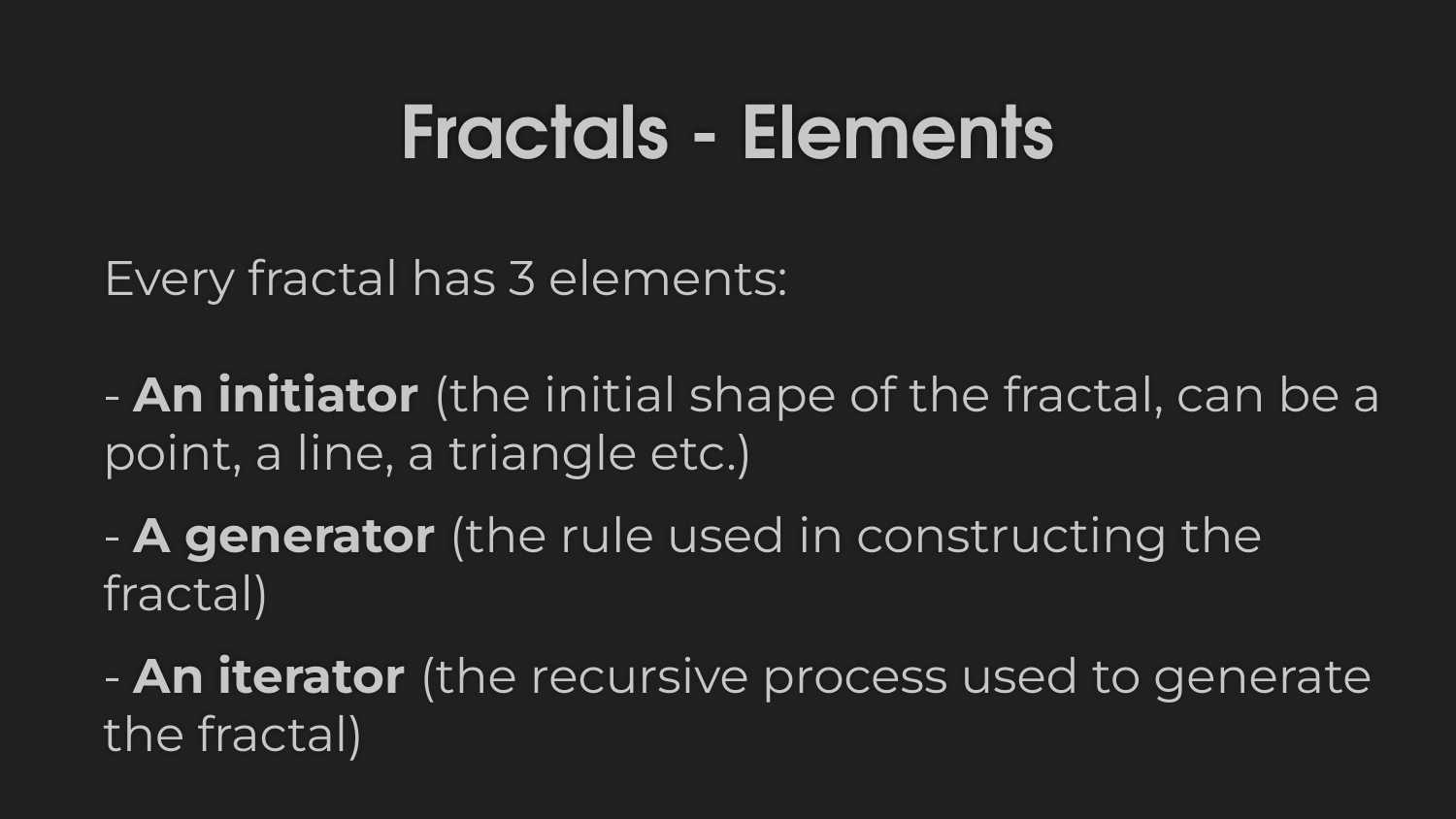

# Fractals - Elements
Every fractal has 3 elements:
- An initiator (the initial shape of the fractal, can be a point, a line, a triangle etc.)
- A generator (the rule used in constructing the fractal)
- An iterator (the recursive process used to generate the fractal)